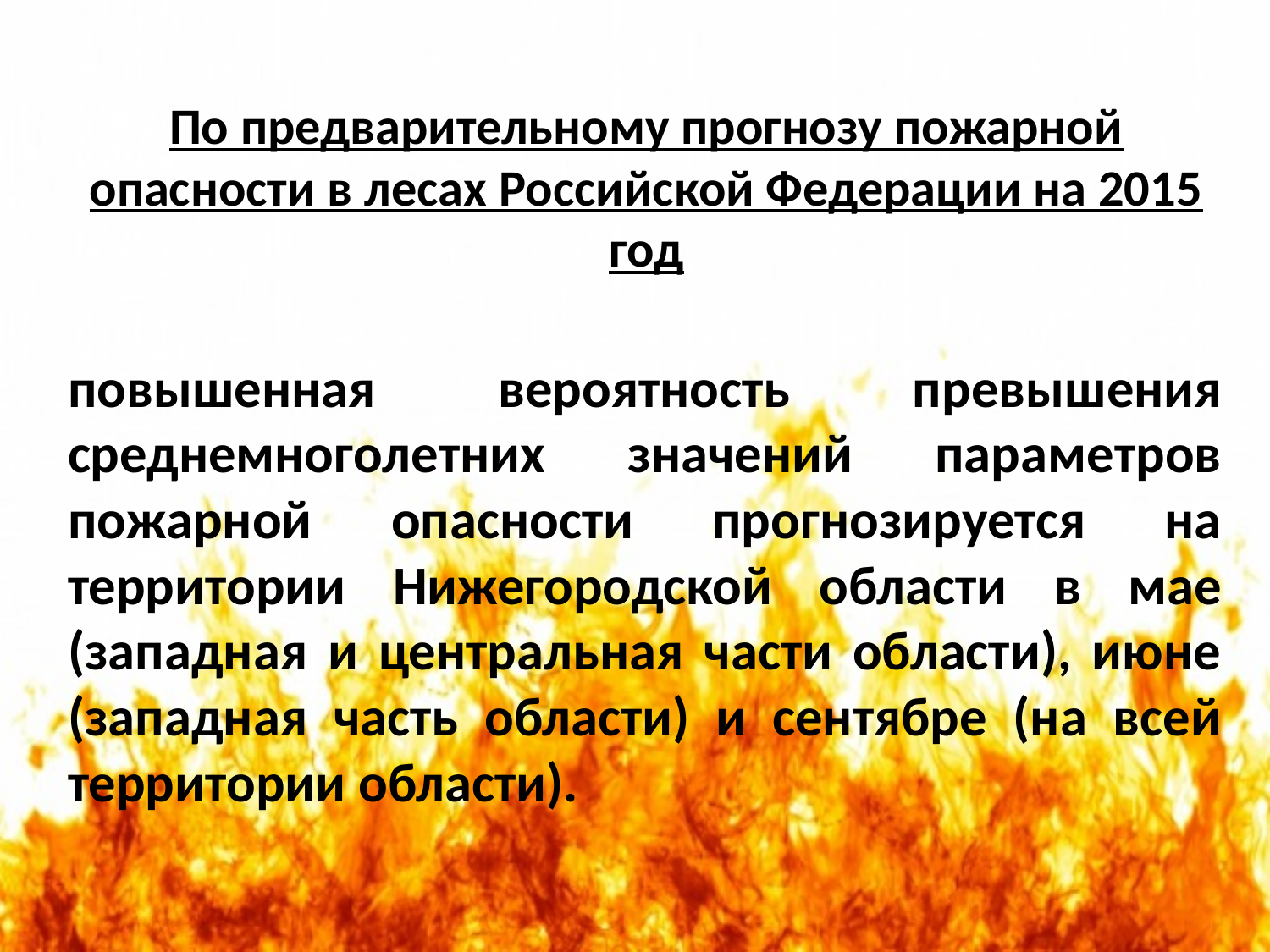

# По предварительному прогнозу пожарной опасности в лесах Российской Федерации на 2015 год
повышенная вероятность превышения среднемноголетних значений параметров пожарной опасности прогнозируется на территории Нижегородской области в мае (западная и центральная части области), июне (западная часть области) и сентябре (на всей территории области).